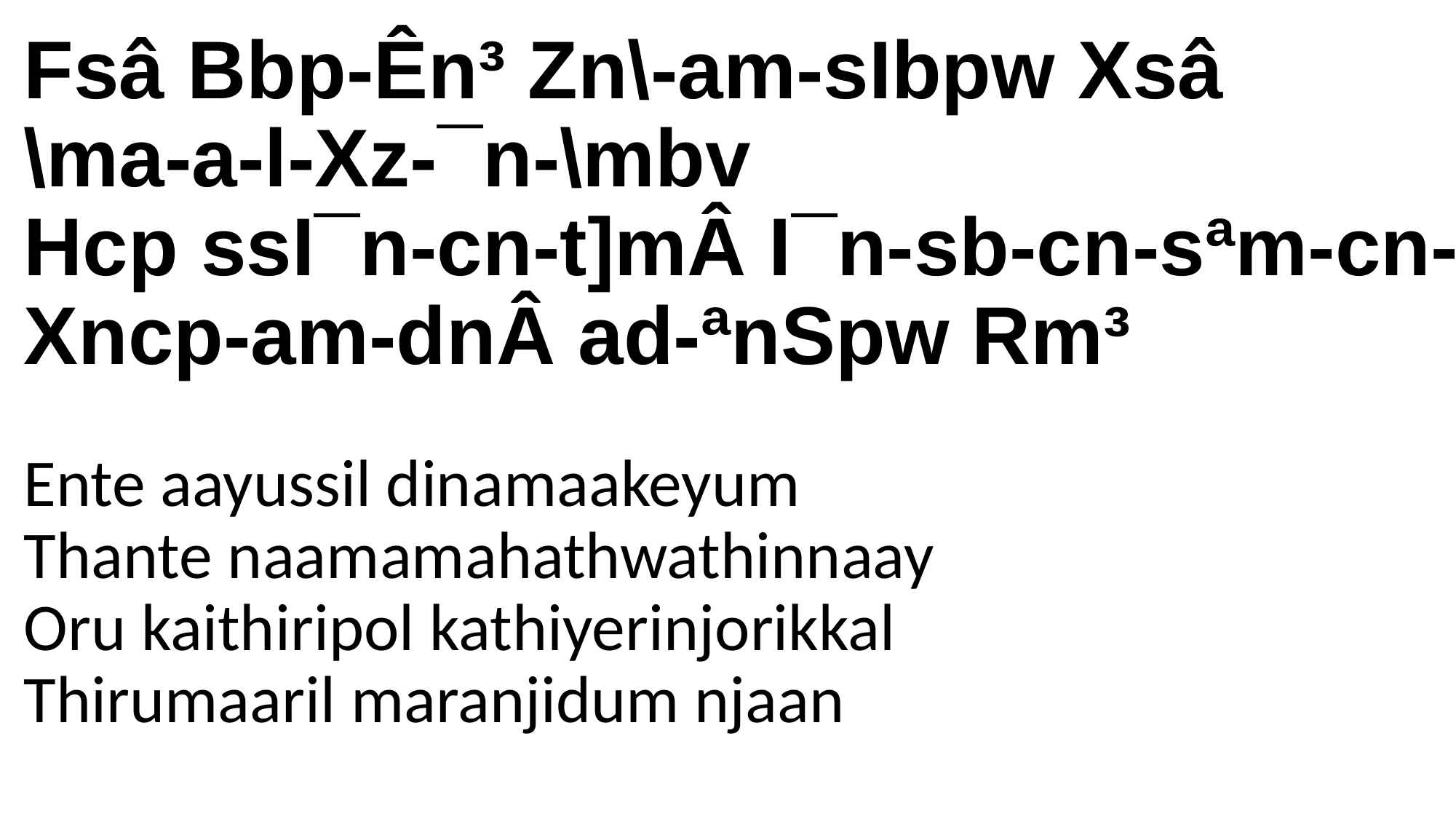

Fsâ Bbp-Ên³ Zn\-am-sIbpw Xsâ
\ma-a-l-Xz-¯n-\mbv
Hcp ssI¯n-cn-t]mÂ I¯n-sb-cn-sªm-cn-¡Â
Xncp-am-dnÂ ad-ªnSpw Rm³
# Ente aayussil dinamaakeyum Thante naamamahathwathinnaay Oru kaithiripol kathiyerinjorikkal Thirumaaril maranjidum njaan